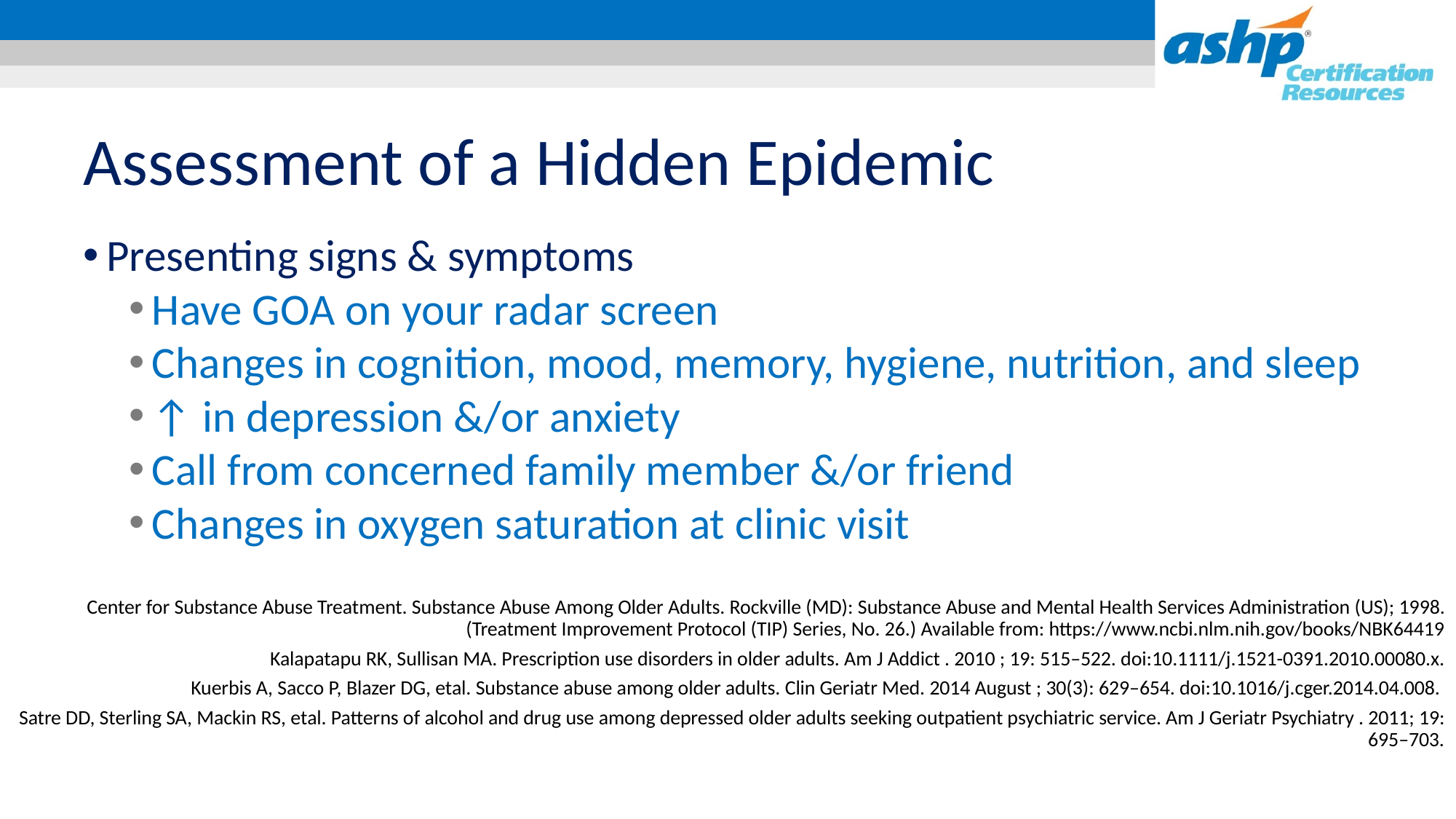

# Assessment of a Hidden Epidemic
Presenting signs & symptoms
Have GOA on your radar screen
Changes in cognition, mood, memory, hygiene, nutrition, and sleep
↑ in depression &/or anxiety
Call from concerned family member &/or friend
Changes in oxygen saturation at clinic visit

Center for Substance Abuse Treatment. Substance Abuse Among Older Adults. Rockville (MD): Substance Abuse and Mental Health Services Administration (US); 1998. (Treatment Improvement Protocol (TIP) Series, No. 26.) Available from: https://www.ncbi.nlm.nih.gov/books/NBK64419
Kalapatapu RK, Sullisan MA. Prescription use disorders in older adults. Am J Addict . 2010 ; 19: 515–522. doi:10.1111/j.1521-0391.2010.00080.x.
Kuerbis A, Sacco P, Blazer DG, etal. Substance abuse among older adults. Clin Geriatr Med. 2014 August ; 30(3): 629–654. doi:10.1016/j.cger.2014.04.008.
Satre DD, Sterling SA, Mackin RS, etal. Patterns of alcohol and drug use among depressed older adults seeking outpatient psychiatric service. Am J Geriatr Psychiatry . 2011; 19: 695–703.